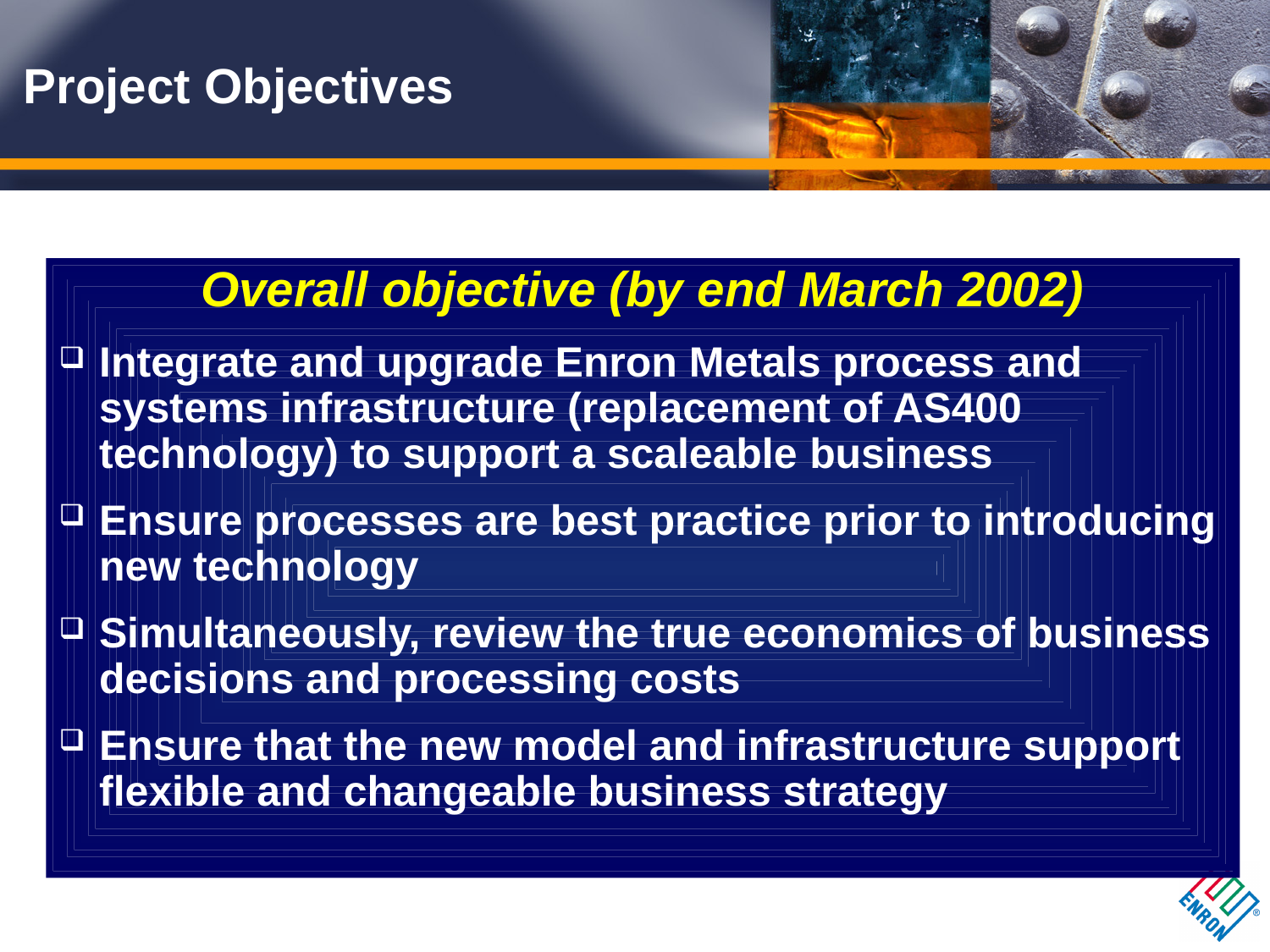

# Project Objectives
Overall objective (by end March 2002)
Integrate and upgrade Enron Metals process and systems infrastructure (replacement of AS400 technology) to support a scaleable business
Ensure processes are best practice prior to introducing new technology
Simultaneously, review the true economics of business decisions and processing costs
Ensure that the new model and infrastructure support flexible and changeable business strategy